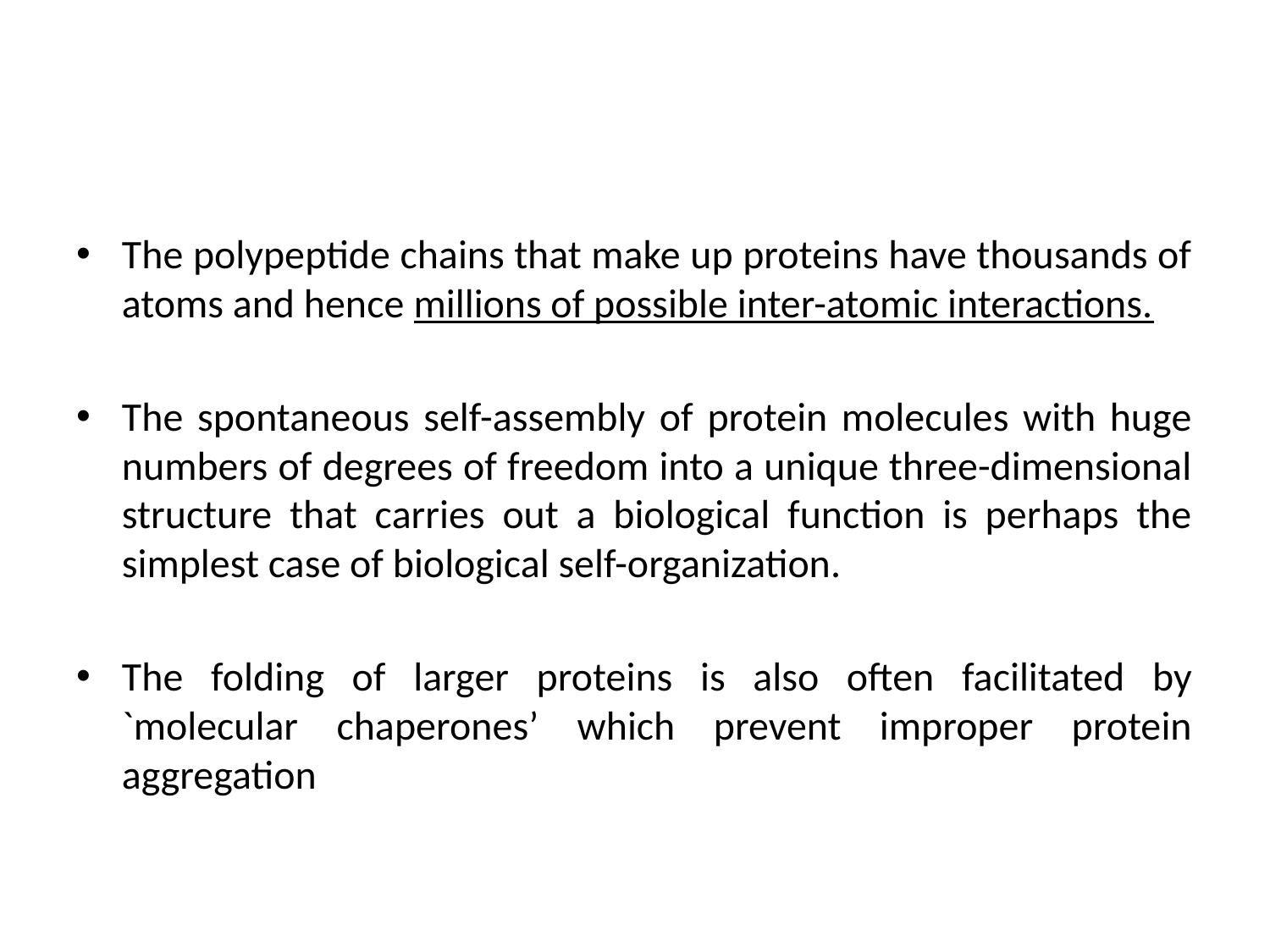

#
The polypeptide chains that make up proteins have thousands of atoms and hence millions of possible inter-atomic interactions.

The spontaneous self-assembly of protein molecules with huge numbers of degrees of freedom into a unique three-dimensional structure that carries out a biological function is perhaps the simplest case of biological self-organization.

The folding of larger proteins is also often facilitated by `molecular chaperones’ which prevent improper protein aggregation